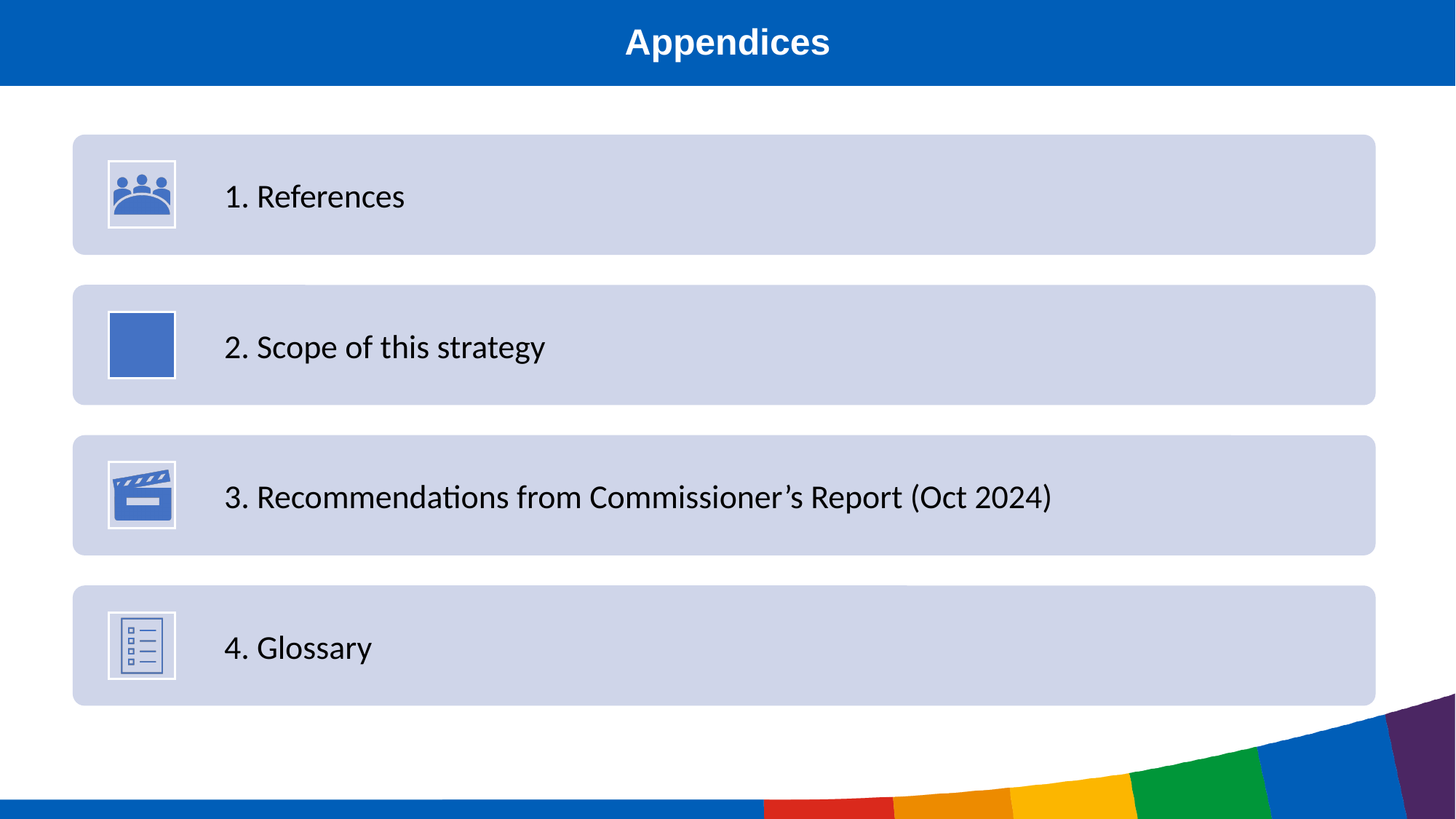

Appendices
1. References
2. Scope of this strategy
3. Recommendations from Commissioner’s Report (Oct 2024)
4. Glossary